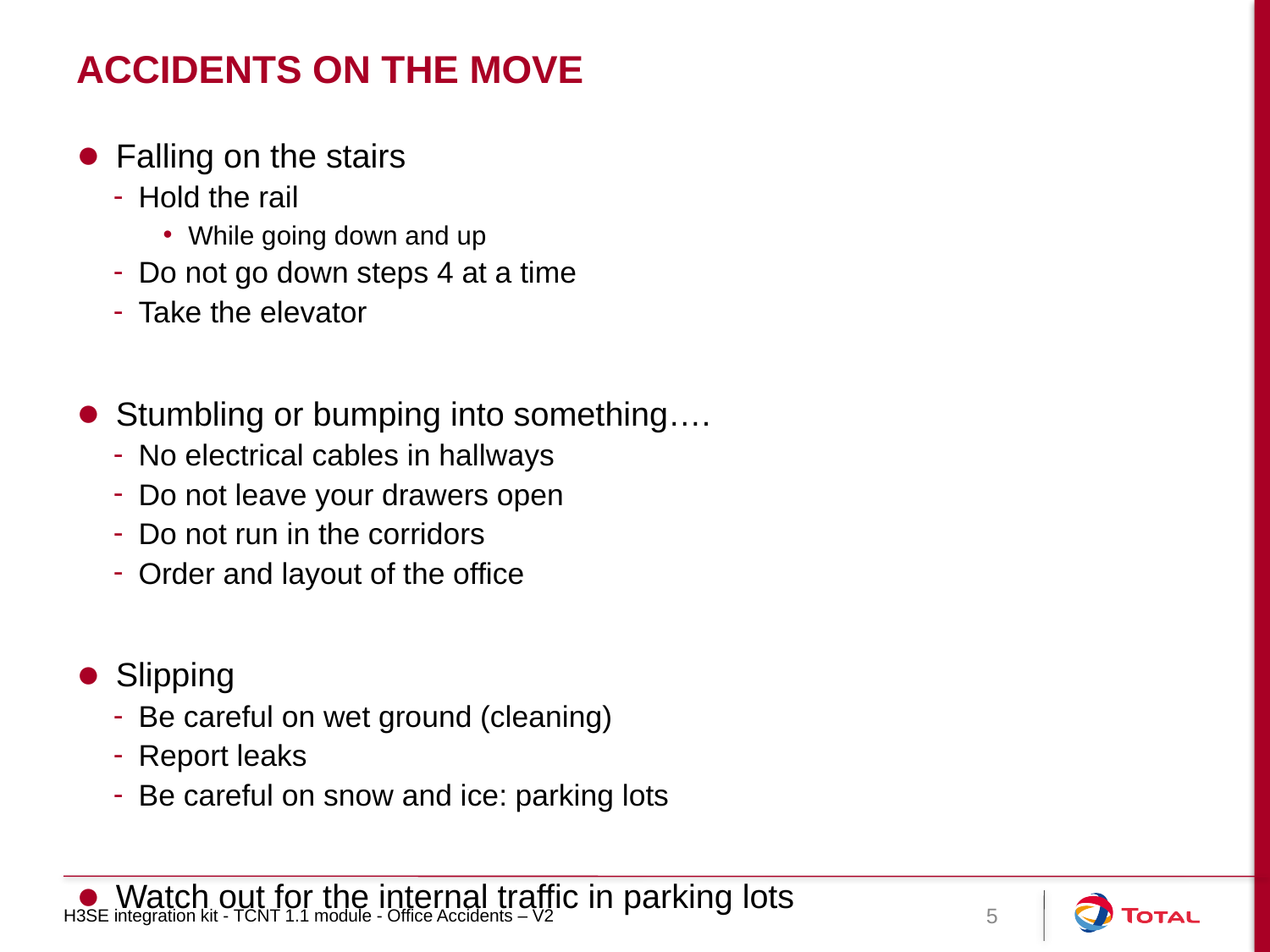

# Accidents on the move
Falling on the stairs
Hold the rail
While going down and up
Do not go down steps 4 at a time
Take the elevator

Stumbling or bumping into something….
No electrical cables in hallways
Do not leave your drawers open
Do not run in the corridors
Order and layout of the office

Slipping
Be careful on wet ground (cleaning)
Report leaks
Be careful on snow and ice: parking lots

Watch out for the internal traffic in parking lots
H3SE integration kit - TCNT 1.1 module - Office Accidents – V2
5